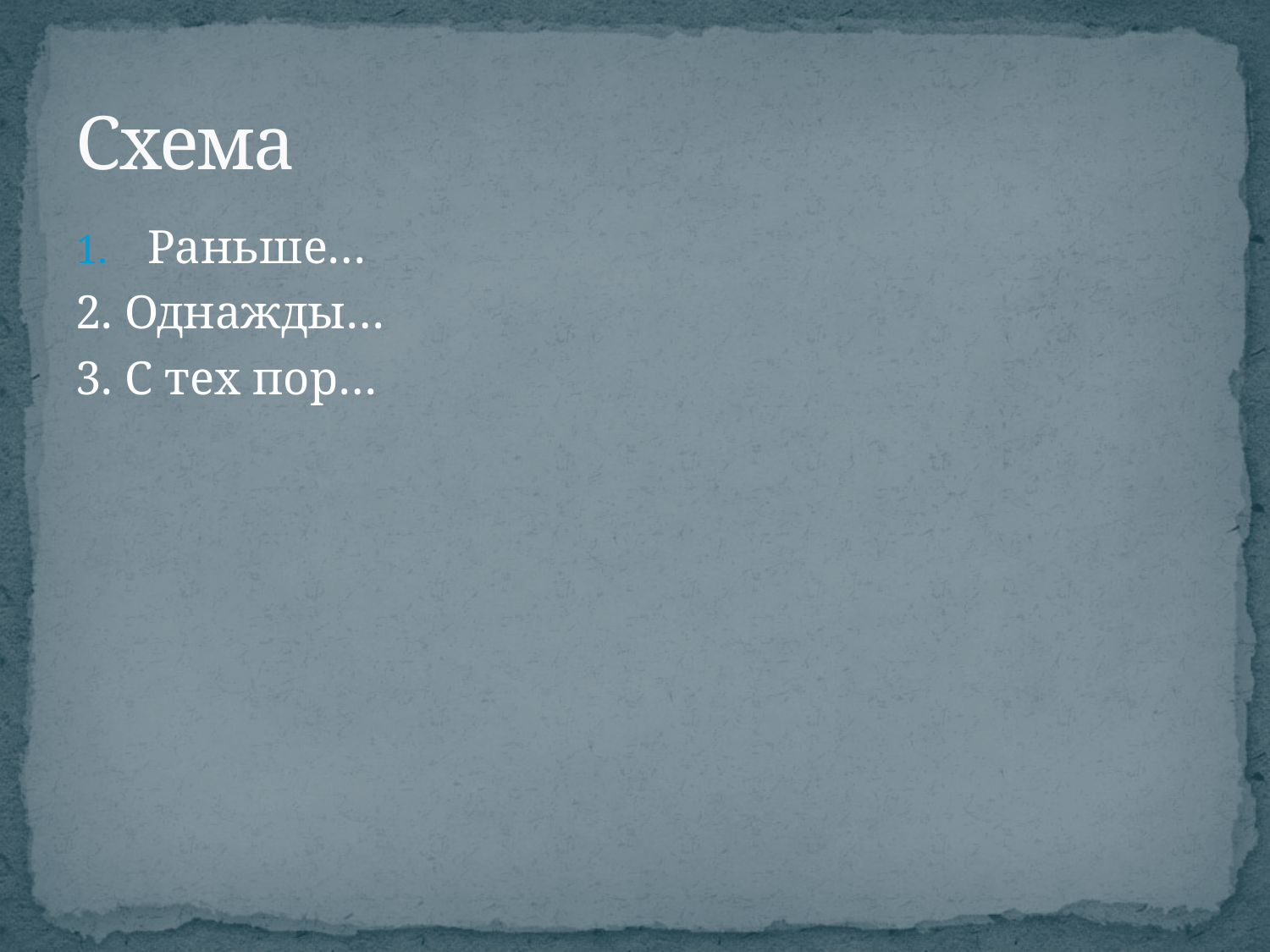

# Схема
Раньше…
2. Однажды…
3. С тех пор…